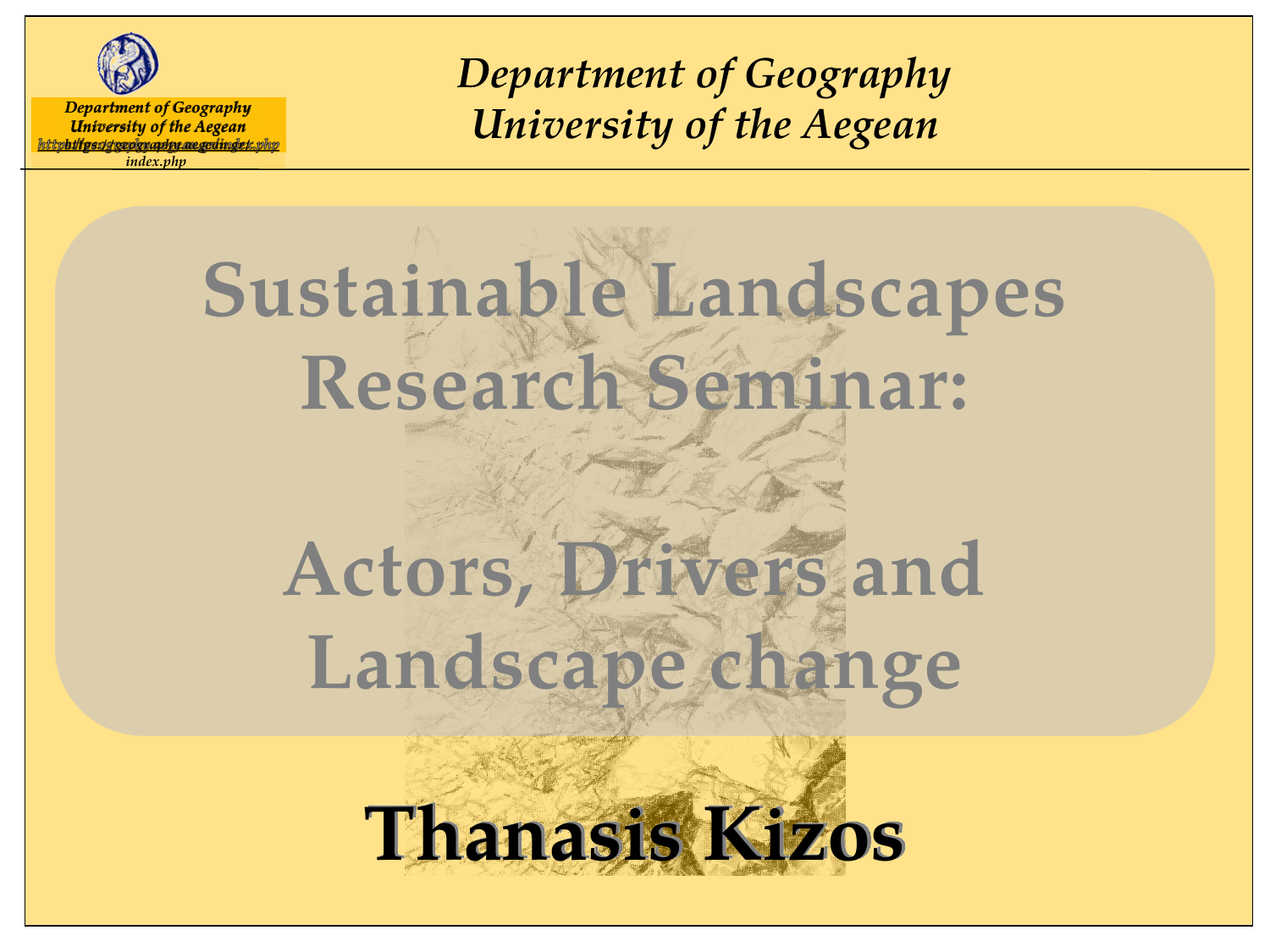

Department of Geography
University of the Aegean
Sustainable Landscapes Research Seminar:

Actors, Drivers and Landscape change
Thanasis Kizos